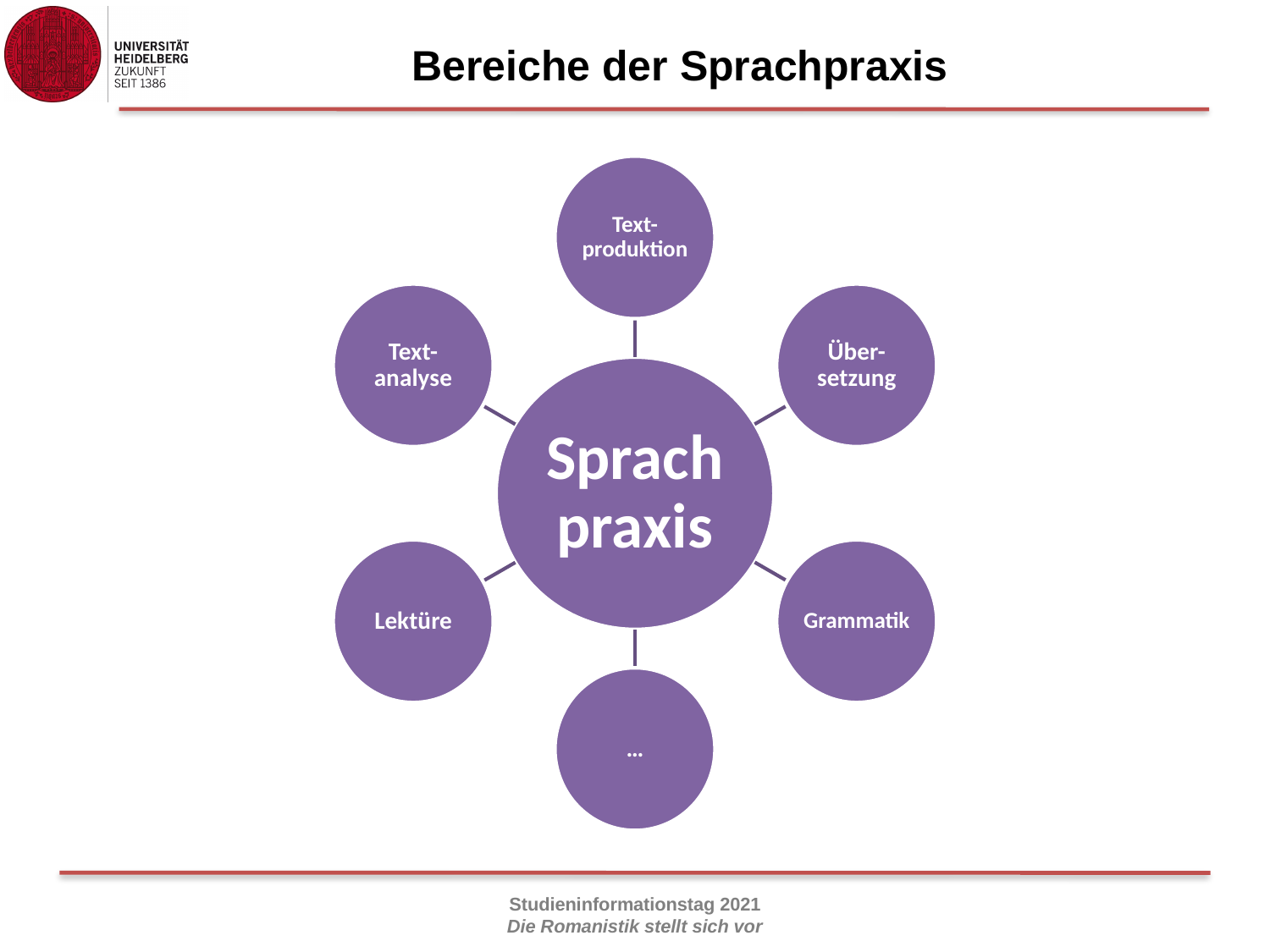

# Bereiche der Sprachpraxis
Sprachpraxis

Text-produktion

Über-setzung

Grammatik

…

Lektüre

Text-analyse
15
Studieninformationstag 2021
Die Romanistik stellt sich vor
Studieninformationstag 2019
Die Romanistik stellt sich vor
Studieninformationstag – 19. November 2014 Die Romanistik stellt sich vor